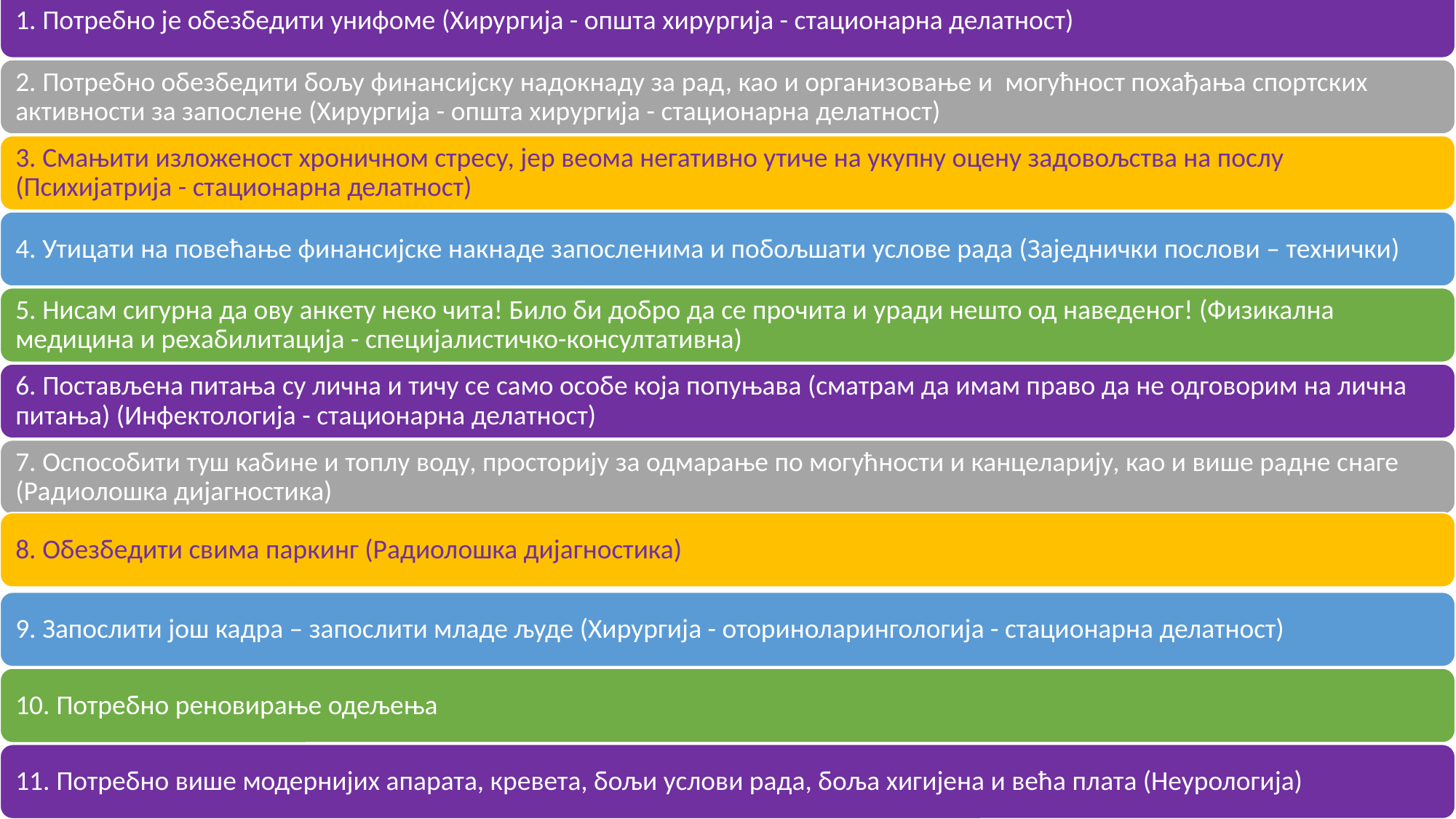

1. Потребно је обезбедити унифоме (Хирургија - општа хирургија - стационарна делатност)
2. Потребно обезбедити бољу финансијску надокнаду за рад, као и организовање и  могућност похађања спортских активности за запослене (Хирургија - општа хирургија - стационарна делатност)
3. Смањити изложеност хроничном стресу, јер веома негативно утиче на укупну оцену задовољства на послу (Психијатрија - стационарна делатност)
4. Утицати на повећање финансијске накнаде запосленима и побољшати услове рада (Заједнички послови – технички)
5. Нисам сигурна да ову анкету неко чита! Било би добро да се прочита и уради нешто од наведеног! (Физикална медицина и рехабилитација - специјалистичко-консултативна)
6. Постављена питања су лична и тичу се само особе која попуњава (сматрам да имам право да не одговорим на лична питања) (Инфектологија - стационарна делатност)
7. Оспособити туш кабине и топлу воду, просторију за одмарање по могућности и канцеларију, као и више радне снаге (Радиолошка дијагностика)
8. Обезбедити свима паркинг (Радиолошка дијагностика)
9. Запослити још кадра – запослити младе људе (Хирургија - оториноларингологија - стационарна делатност)
10. Потребно реновирање одељења
11. Потребно више модернијих апарата, кревета, бољи услови рада, боља хигијена и већа плата (Неурологија)